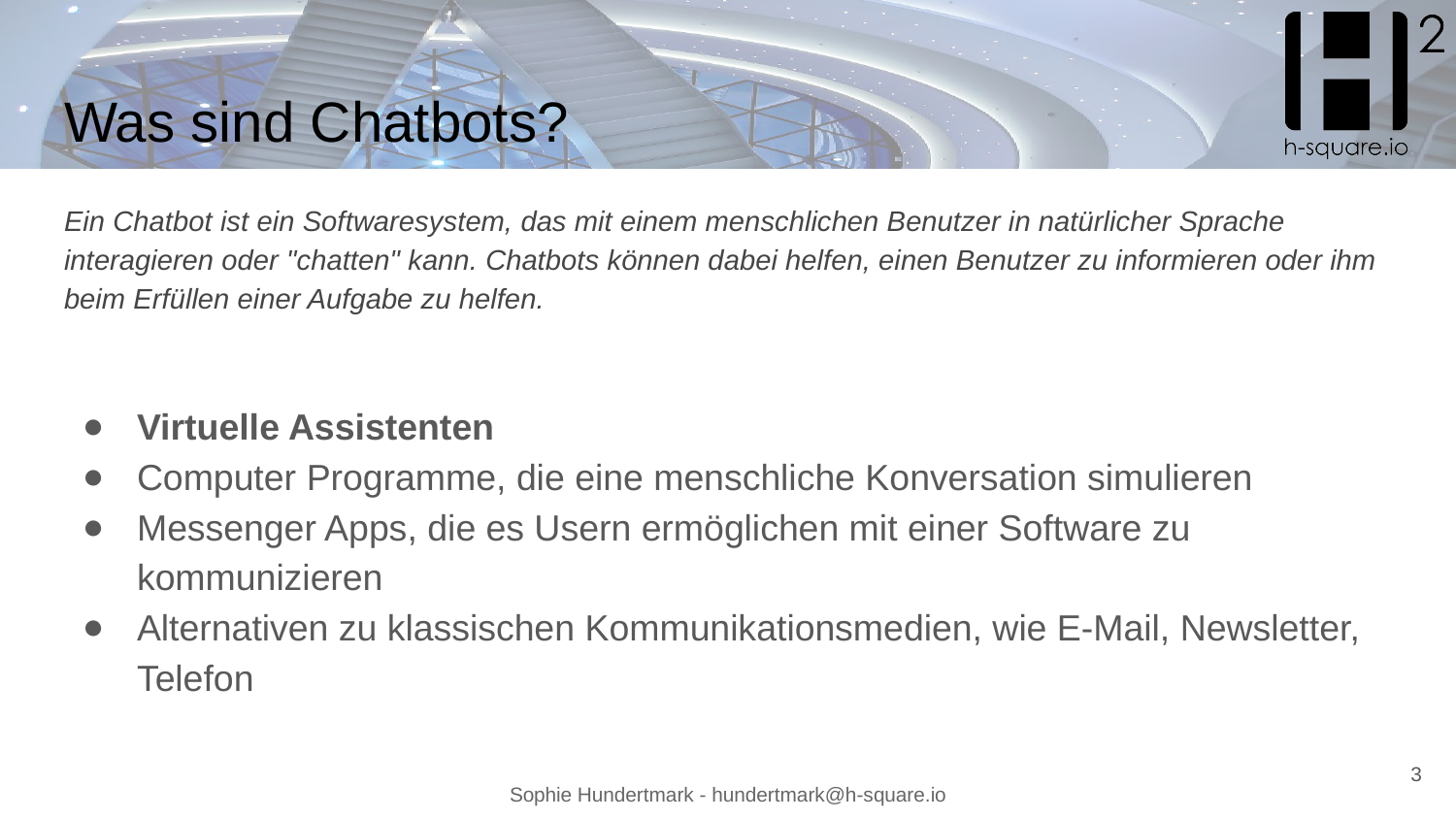

# Was sind Chatbots?
Ein Chatbot ist ein Softwaresystem, das mit einem menschlichen Benutzer in natürlicher Sprache interagieren oder "chatten" kann. Chatbots können dabei helfen, einen Benutzer zu informieren oder ihm beim Erfüllen einer Aufgabe zu helfen.

Virtuelle Assistenten
Computer Programme, die eine menschliche Konversation simulieren
Messenger Apps, die es Usern ermöglichen mit einer Software zu kommunizieren
Alternativen zu klassischen Kommunikationsmedien, wie E-Mail, Newsletter, Telefon

3